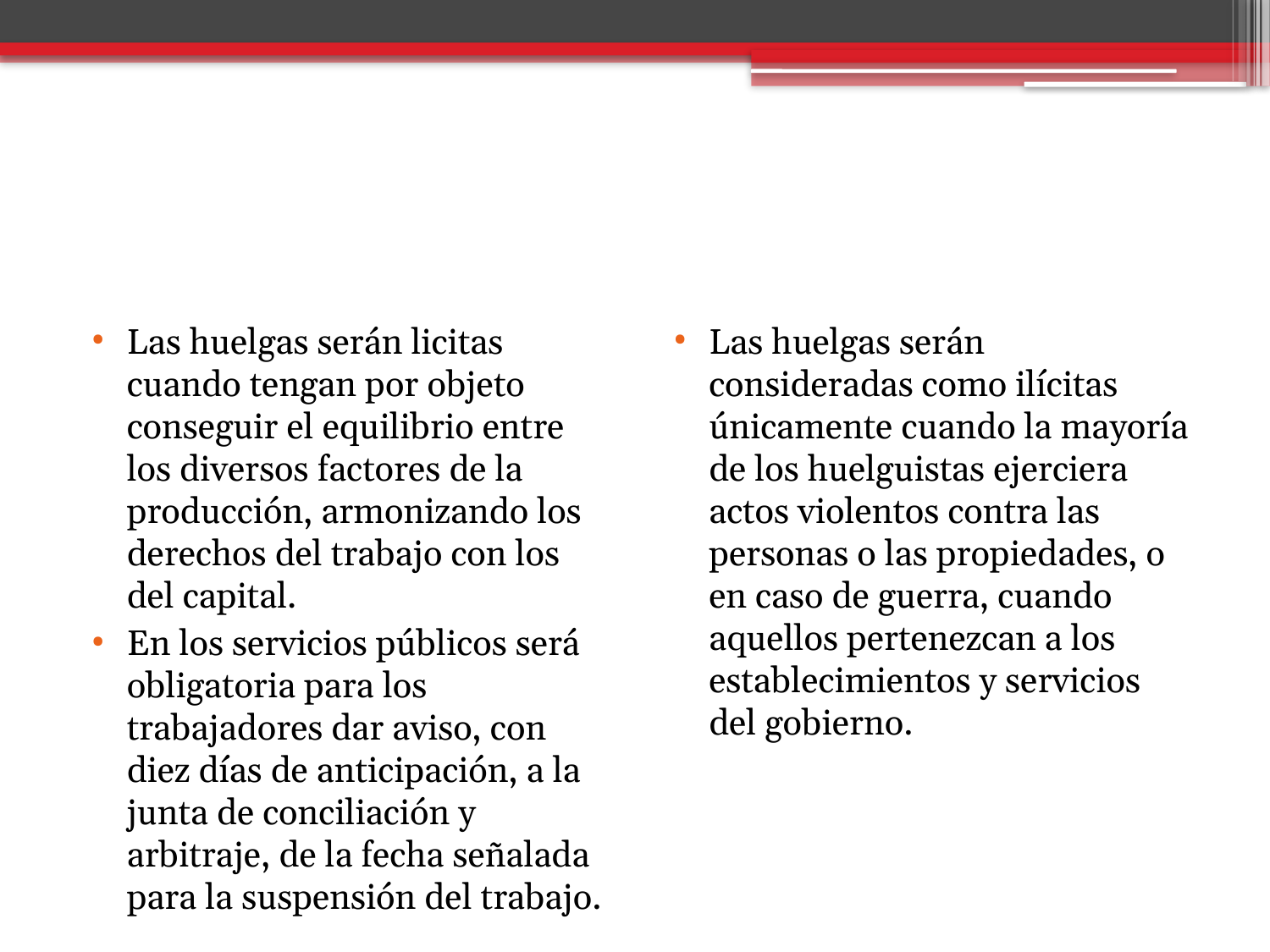

#
Las huelgas serán licitas cuando tengan por objeto conseguir el equilibrio entre los diversos factores de la producción, armonizando los derechos del trabajo con los del capital.
En los servicios públicos será obligatoria para los trabajadores dar aviso, con diez días de anticipación, a la junta de conciliación y arbitraje, de la fecha señalada para la suspensión del trabajo.

Las huelgas serán consideradas como ilícitas únicamente cuando la mayoría de los huelguistas ejerciera actos violentos contra las personas o las propiedades, o en caso de guerra, cuando aquellos pertenezcan a los establecimientos y servicios del gobierno.